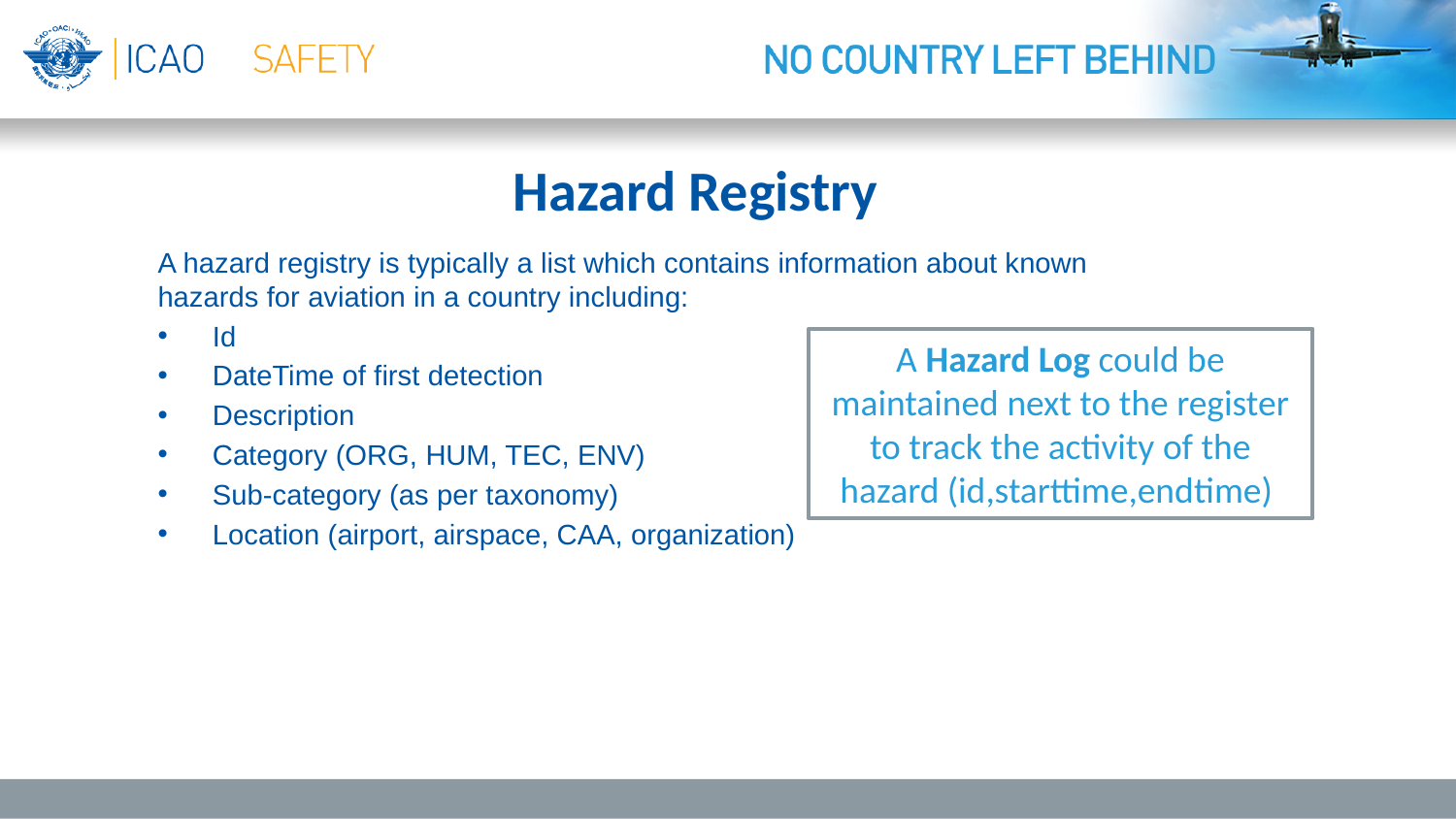

# Hazard Registry
A hazard registry is typically a list which contains information about known hazards for aviation in a country including:
Id
DateTime of first detection
Description
Category (ORG, HUM, TEC, ENV)
Sub-category (as per taxonomy)
Location (airport, airspace, CAA, organization)

A Hazard Log could be maintained next to the register to track the activity of the hazard (id,starttime,endtime)